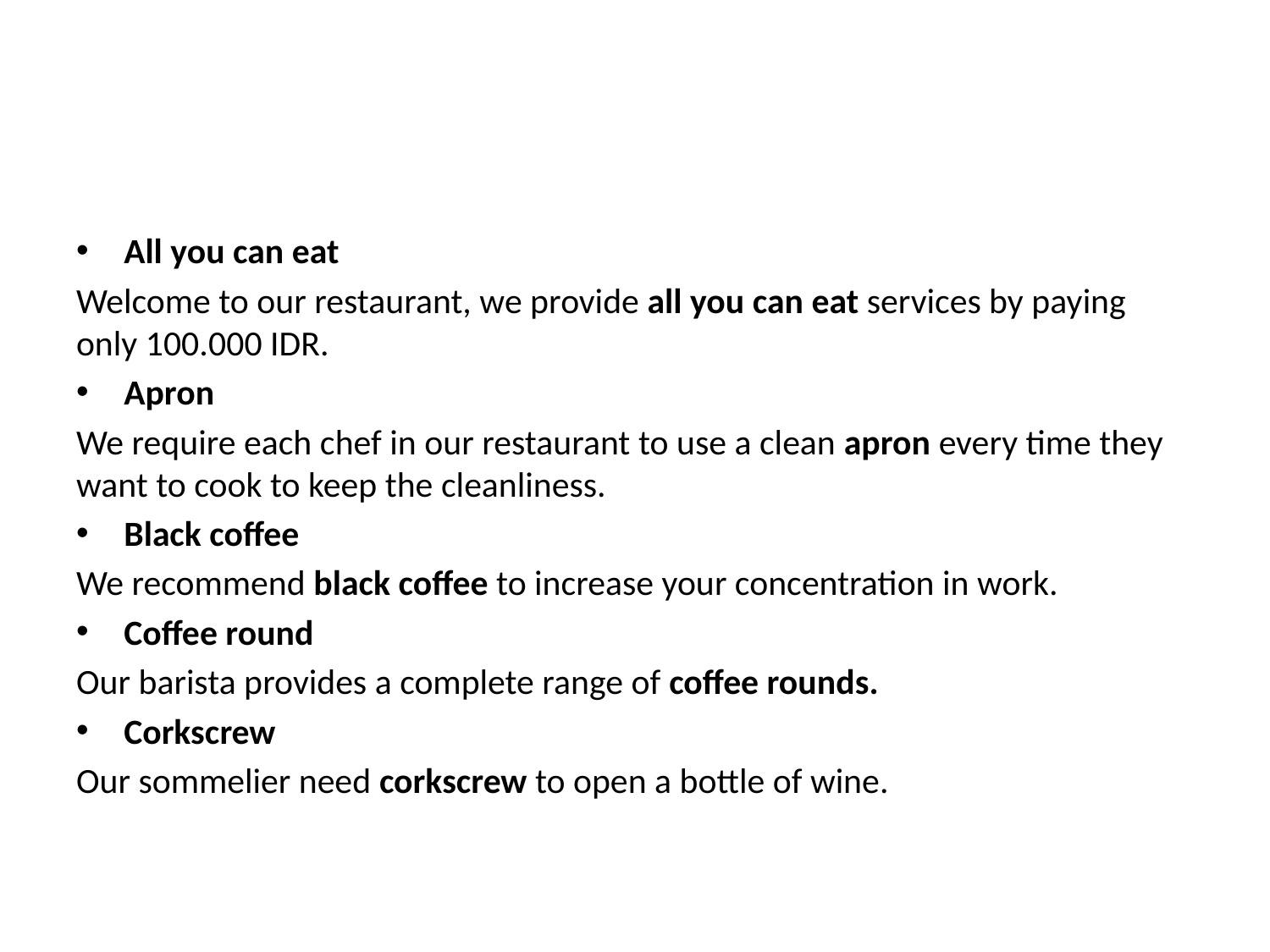

#
All you can eat
Welcome to our restaurant, we provide all you can eat services by paying only 100.000 IDR.
Apron
We require each chef in our restaurant to use a clean apron every time they want to cook to keep the cleanliness.
Black coffee
We recommend black coffee to increase your concentration in work.
Coffee round
Our barista provides a complete range of coffee rounds.
Corkscrew
Our sommelier need corkscrew to open a bottle of wine.